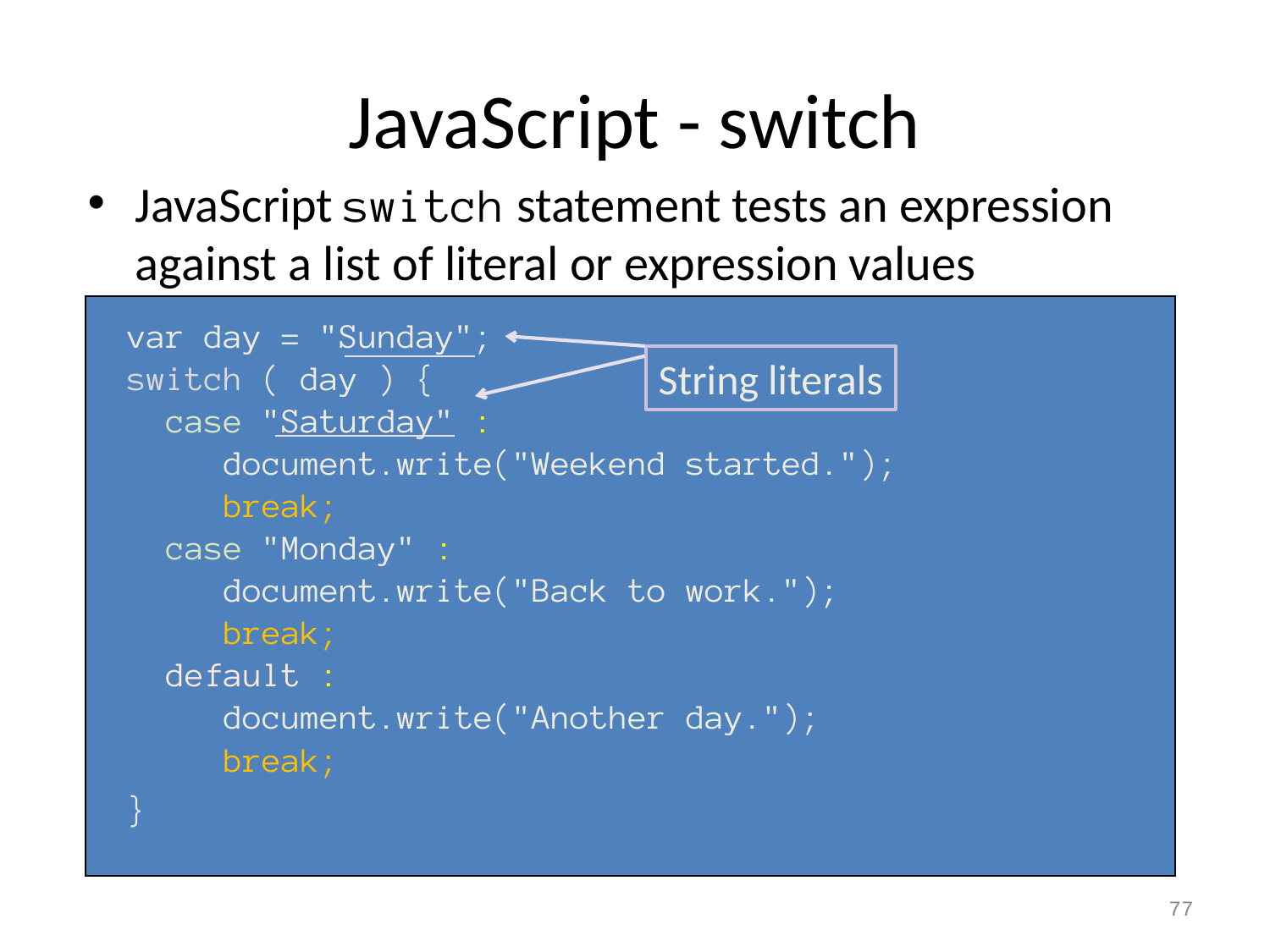

# JavaScript - switch
JavaScript switch statement tests an expression against a list of literal or expression values

var day = "Sunday";
switch ( day ) {
  case "Saturday" :
     document.write("Weekend started.");
     break;
  case "Monday" :
     document.write("Back to work.");
     break;
  default :
     document.write("Another day.");
     break;
}

String literals
77